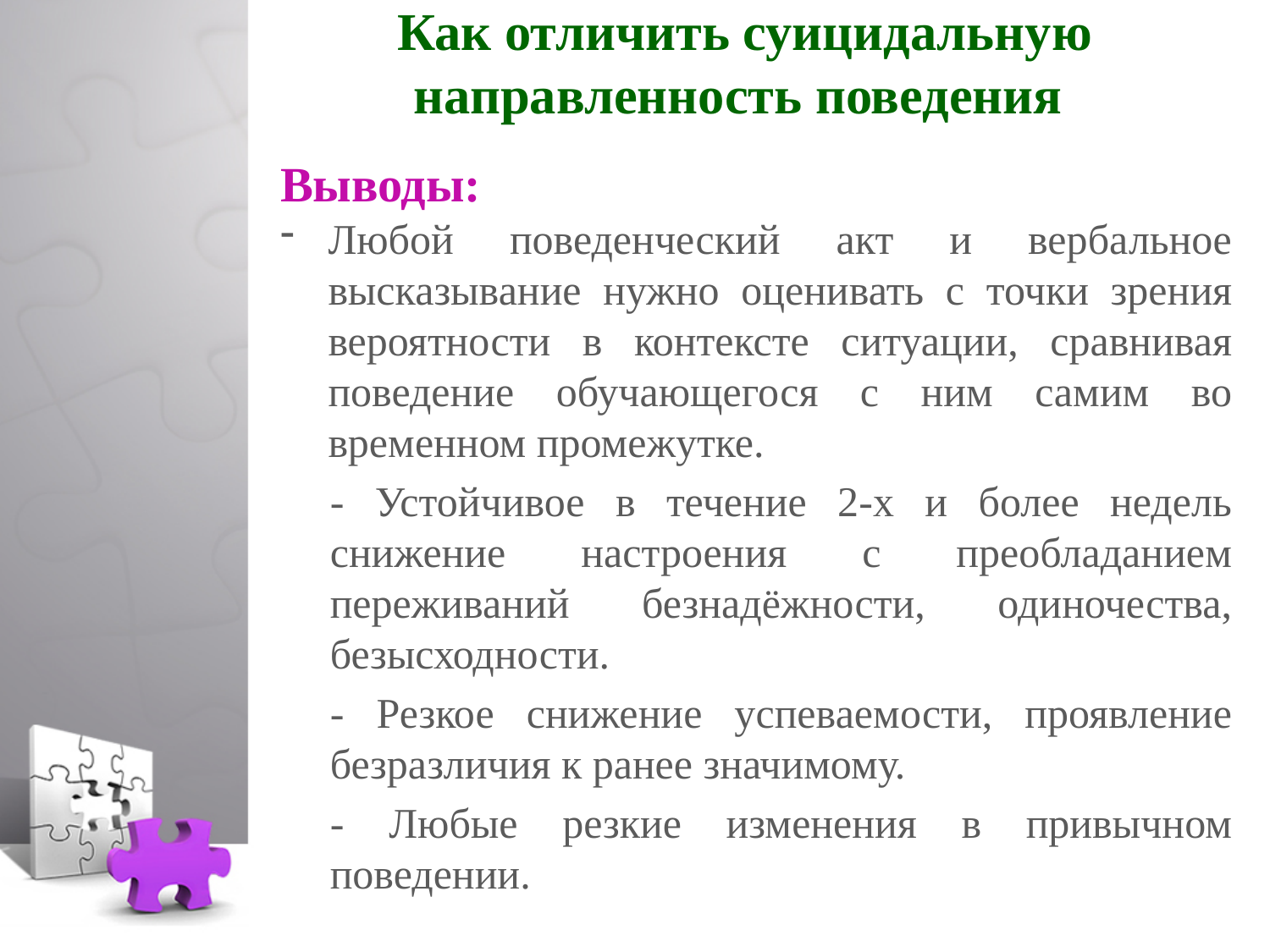

# Как отличить суицидальную направленность поведения
Выводы:
Любой поведенческий акт и вербальное высказывание нужно оценивать с точки зрения вероятности в контексте ситуации, сравнивая поведение обучающегося с ним самим во временном промежутке.
- Устойчивое в течение 2-х и более недель снижение настроения с преобладанием переживаний безнадёжности, одиночества, безысходности.
- Резкое снижение успеваемости, проявление безразличия к ранее значимому.
- Любые резкие изменения в привычном поведении.